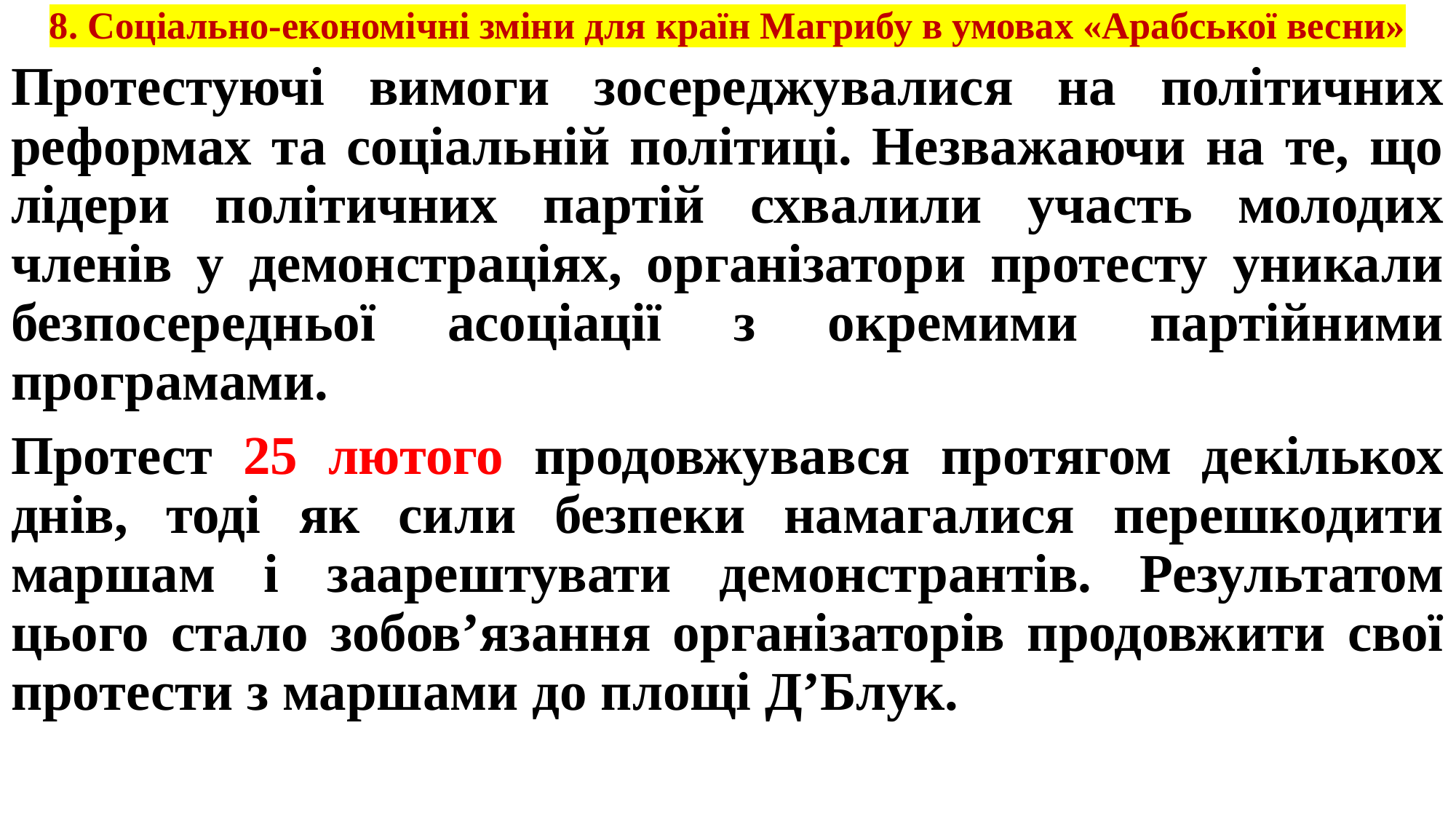

# 8. Соціально-економічні зміни для країн Магрибу в умовах «Арабської весни»
Протестуючі вимоги зосереджувалися на політичних реформах та соціальній політиці. Незважаючи на те, що лідери політичних партій схвалили участь молодих членів у демонстраціях, організатори протесту уникали безпосередньої асоціації з окремими партійними програмами.
Протест 25 лютого продовжувався протягом декількох днів, тоді як сили безпеки намагалися перешкодити маршам і заарештувати демонстрантів. Результатом цього стало зобов’язання організаторів продовжити свої протести з маршами до площі Д’Блук.